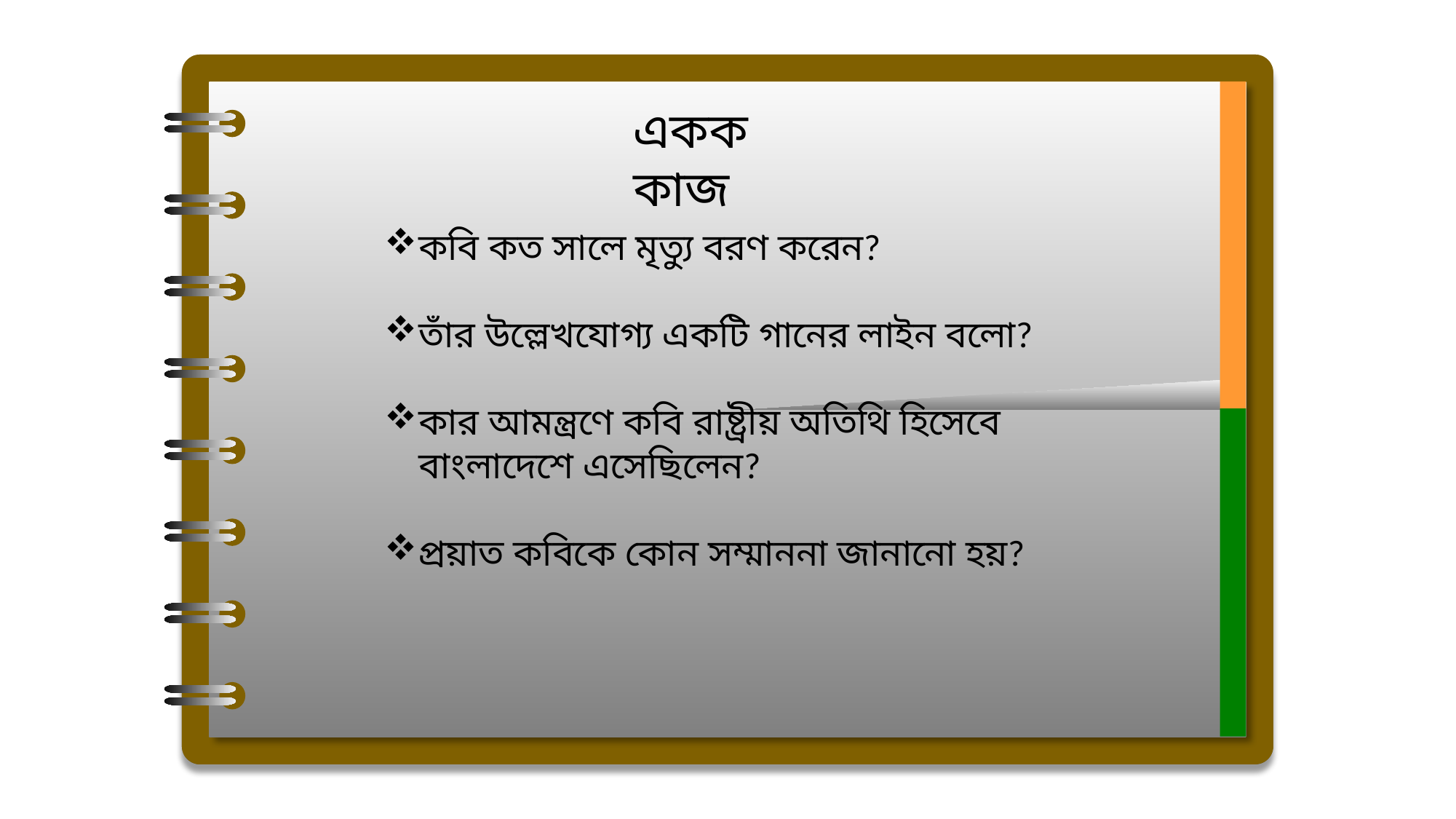

একক কাজ

কবি কত সালে মৃত্যু বরণ করেন?

তাঁর উল্লেখযোগ্য একটি গানের লাইন বলো?

কার আমন্ত্রণে কবি রাষ্ট্রীয় অতিথি হিসেবে বাংলাদেশে এসেছিলেন?

প্রয়াত কবিকে কোন সম্মাননা জানানো হয়?